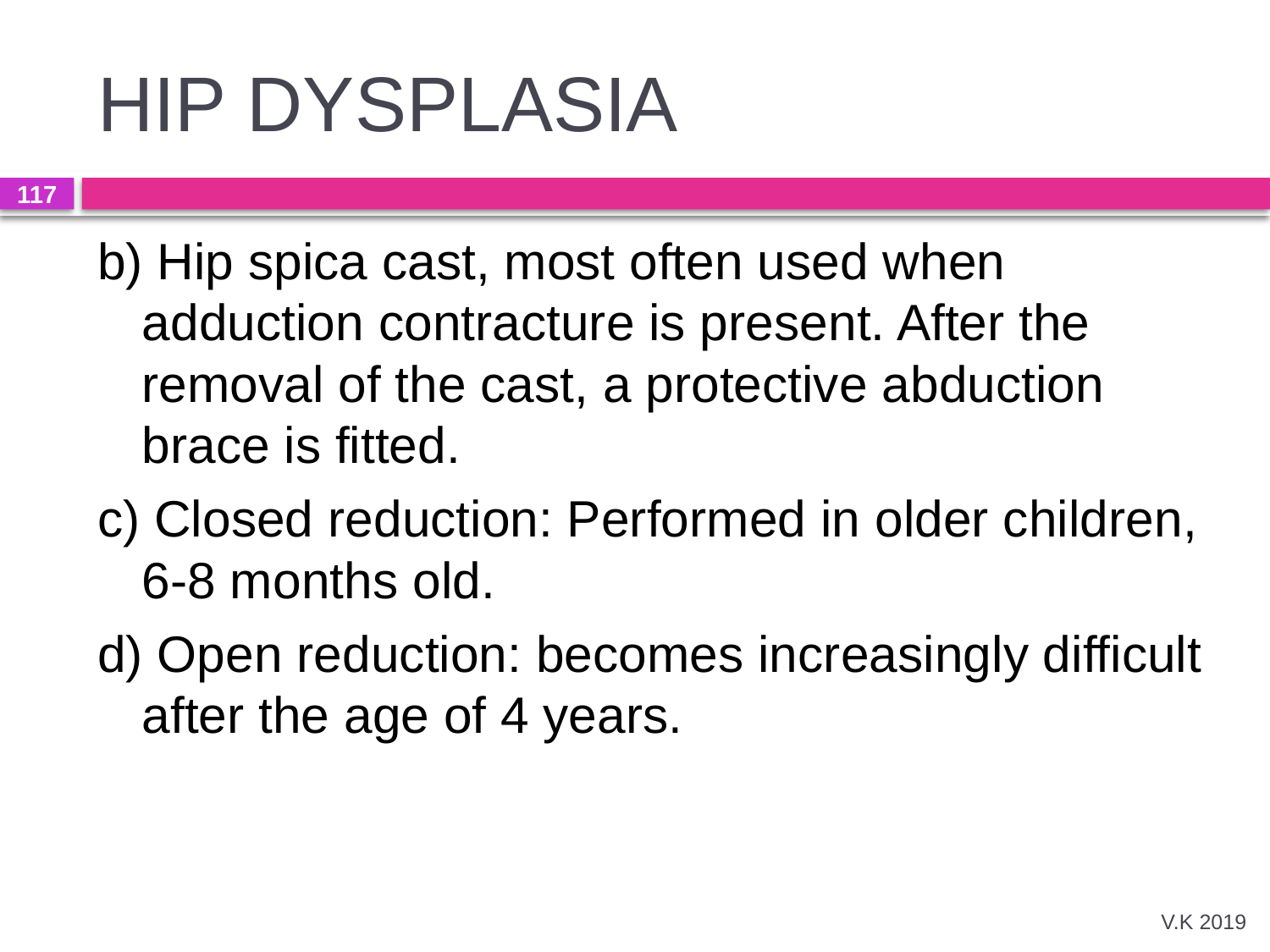

# HIP DYSPLASIA
117
b) Hip spica cast, most often used when adduction contracture is present. After the removal of the cast, a protective abduction brace is fitted.
c) Closed reduction: Performed in older children, 6-8 months old.
d) Open reduction: becomes increasingly difficult after the age of 4 years.
V.K 2019